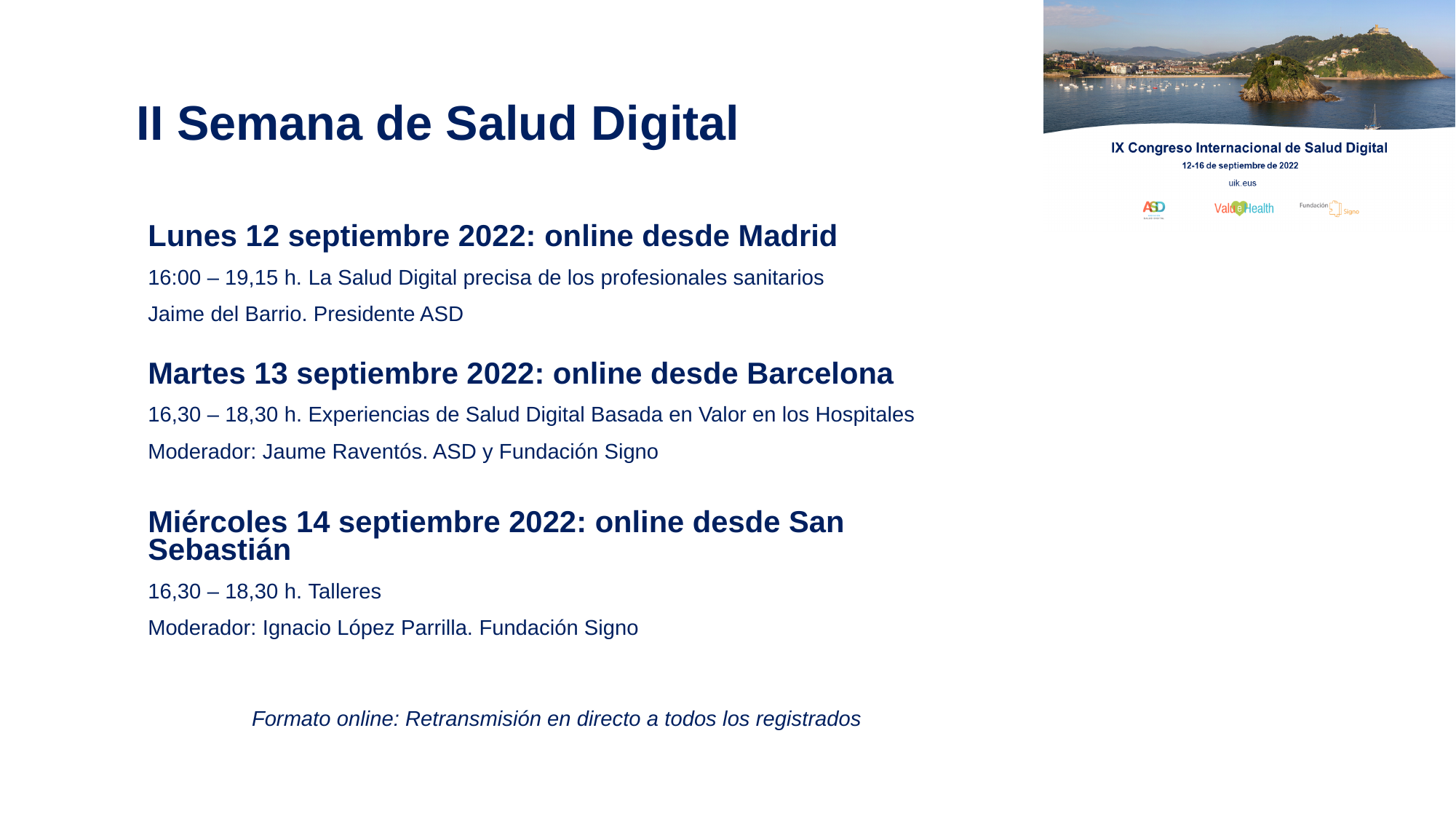

II Semana de Salud Digital

Lunes 12 septiembre 2022: online desde Madrid
16:00 – 19,15 h. La Salud Digital precisa de los profesionales sanitarios
Jaime del Barrio. Presidente ASD

Martes 13 septiembre 2022: online desde Barcelona
16,30 – 18,30 h. Experiencias de Salud Digital Basada en Valor en los Hospitales
Moderador: Jaume Raventós. ASD y Fundación Signo

Miércoles 14 septiembre 2022: online desde San Sebastián
16,30 – 18,30 h. Talleres
Moderador: Ignacio López Parrilla. Fundación Signo

Formato online: Retransmisión en directo a todos los registrados